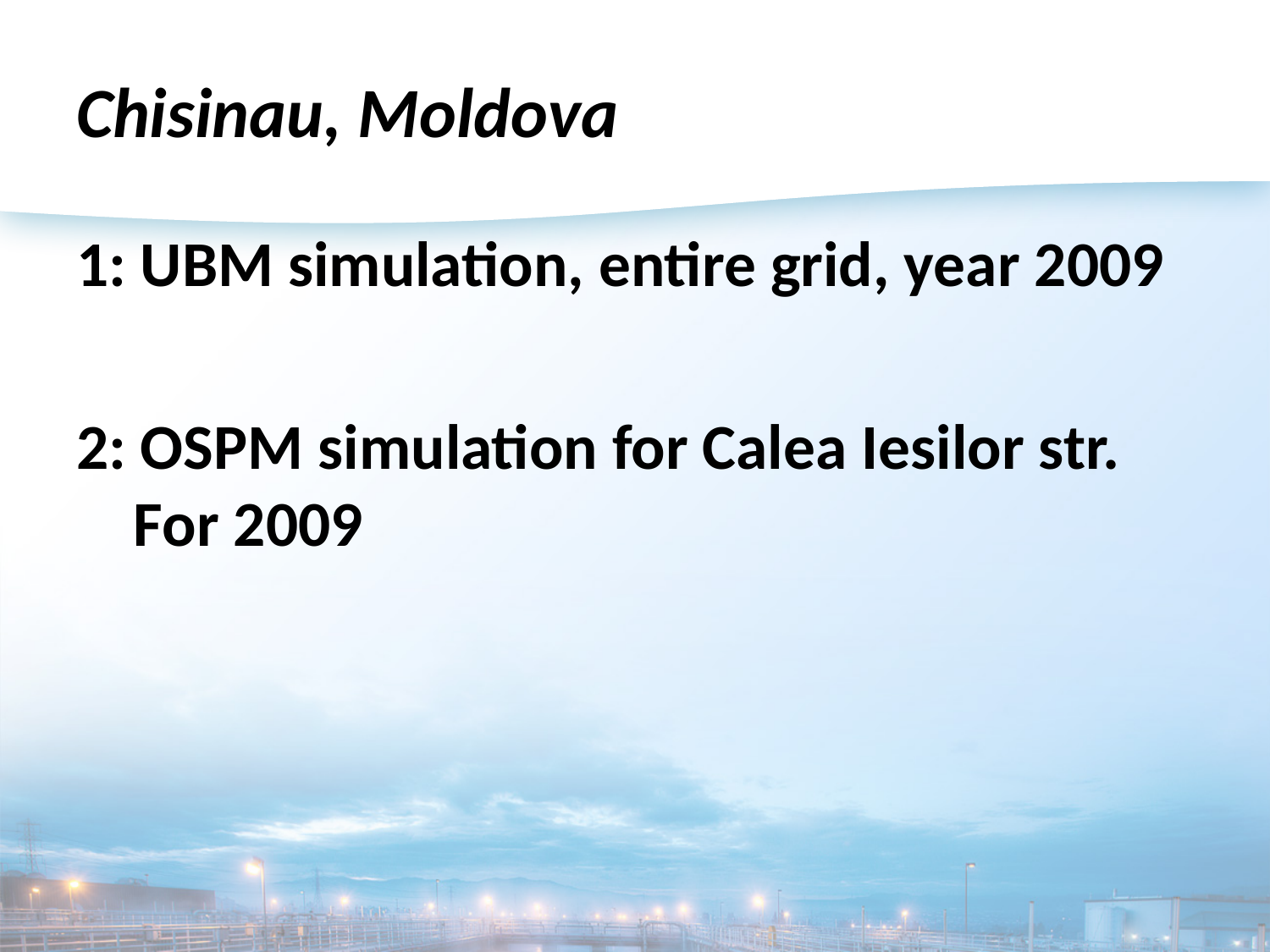

# Chisinau, Moldova
1: UBM simulation, entire grid, year 2009

2: OSPM simulation for Calea Iesilor str.
    For 2009